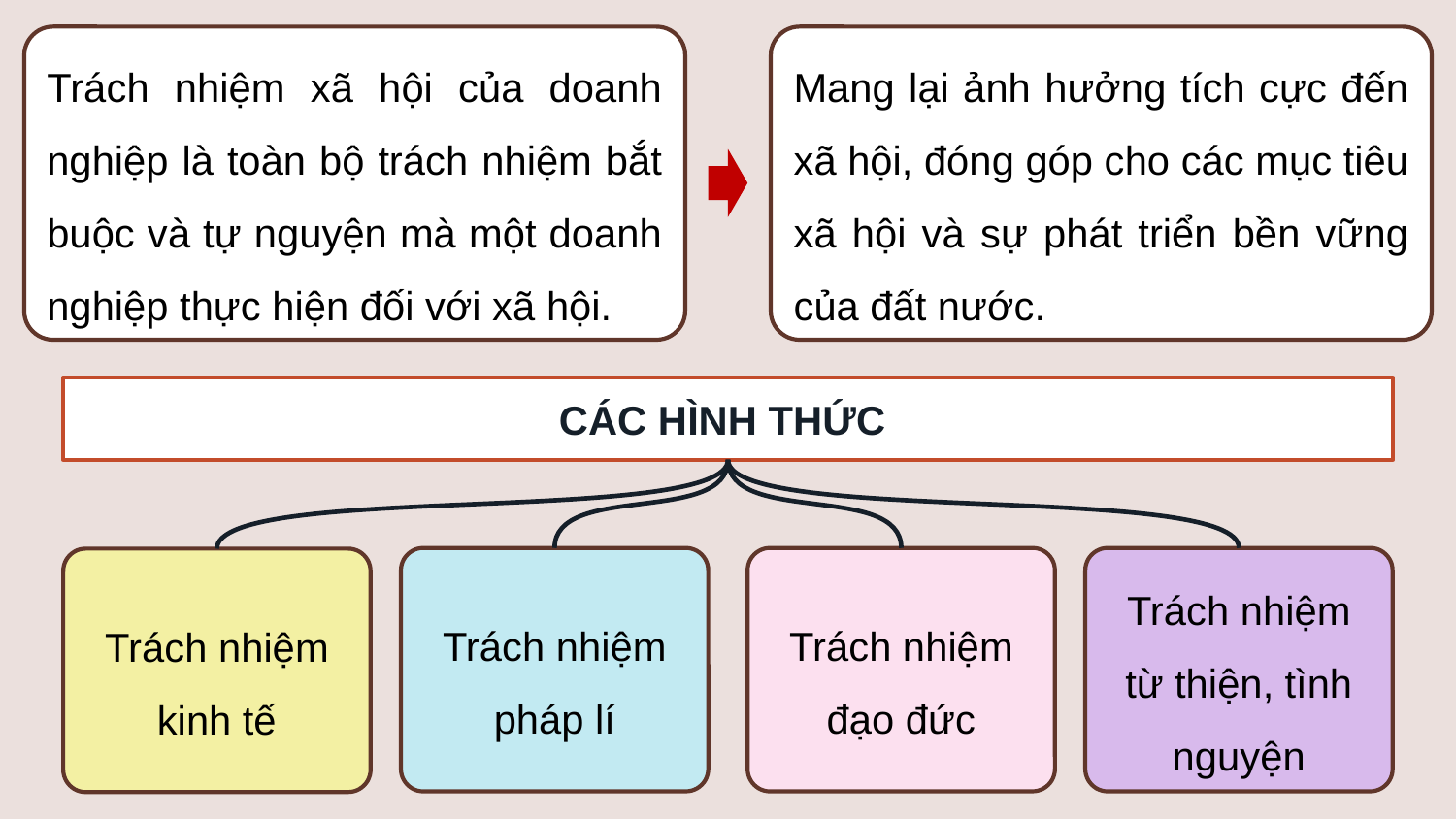

Trách nhiệm xã hội của doanh nghiệp là toàn bộ trách nhiệm bắt buộc và tự nguyện mà một doanh nghiệp thực hiện đối với xã hội.
Mang lại ảnh hưởng tích cực đến xã hội, đóng góp cho các mục tiêu xã hội và sự phát triển bền vững của đất nước.

CÁC HÌNH THỨC
Trách nhiệm đạo đức
Trách nhiệm từ thiện, tình nguyện
Trách nhiệm pháp lí
Trách nhiệm kinh tế